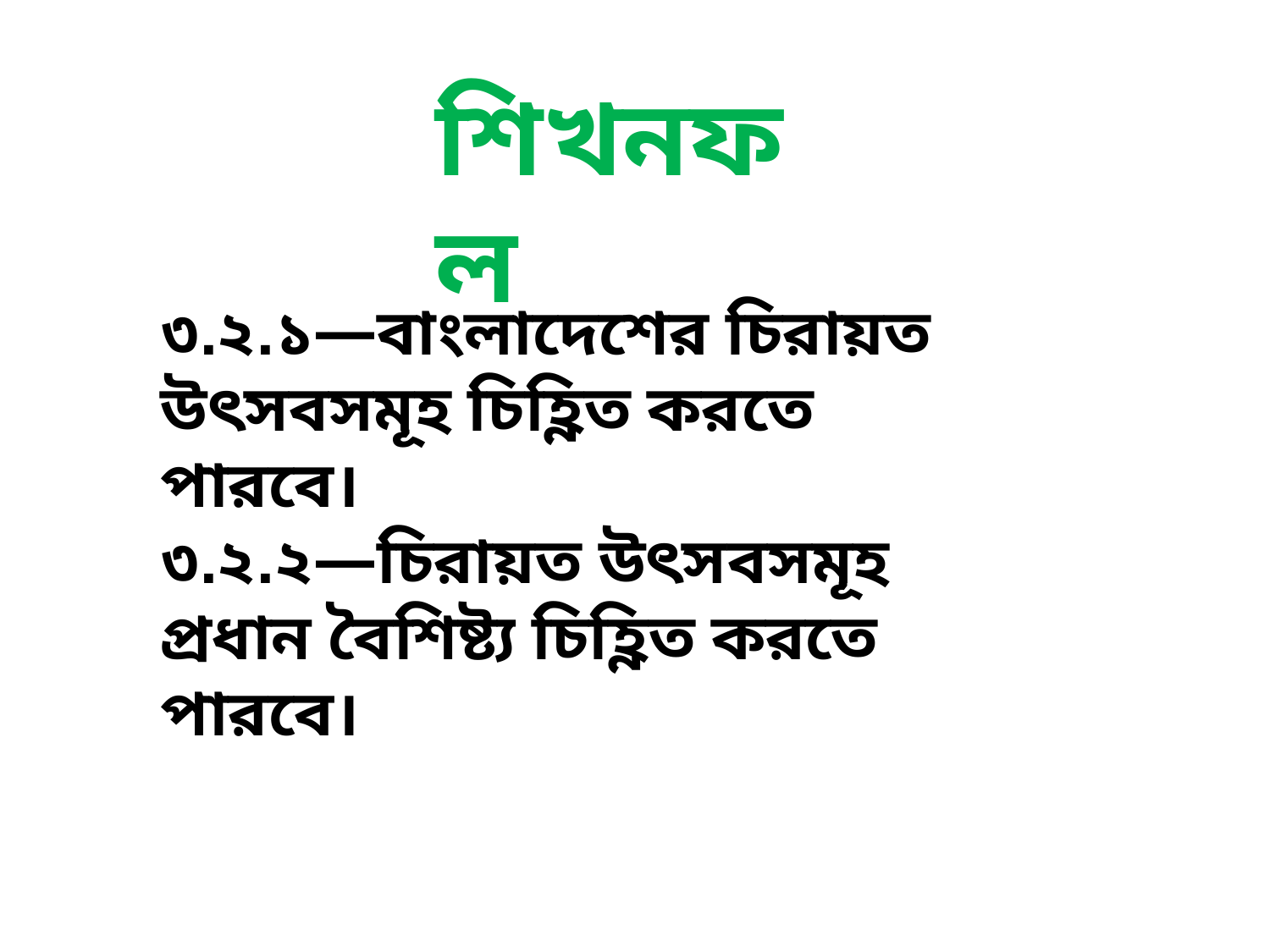

শিখনফল
৩.২.১—বাংলাদেশের চিরায়ত উৎসবসমূহ চিহ্ণিত করতে পারবে।
৩.২.২—চিরায়ত উৎসবসমূহ প্রধান বৈশিষ্ট্য চিহ্ণিত করতে পারবে।